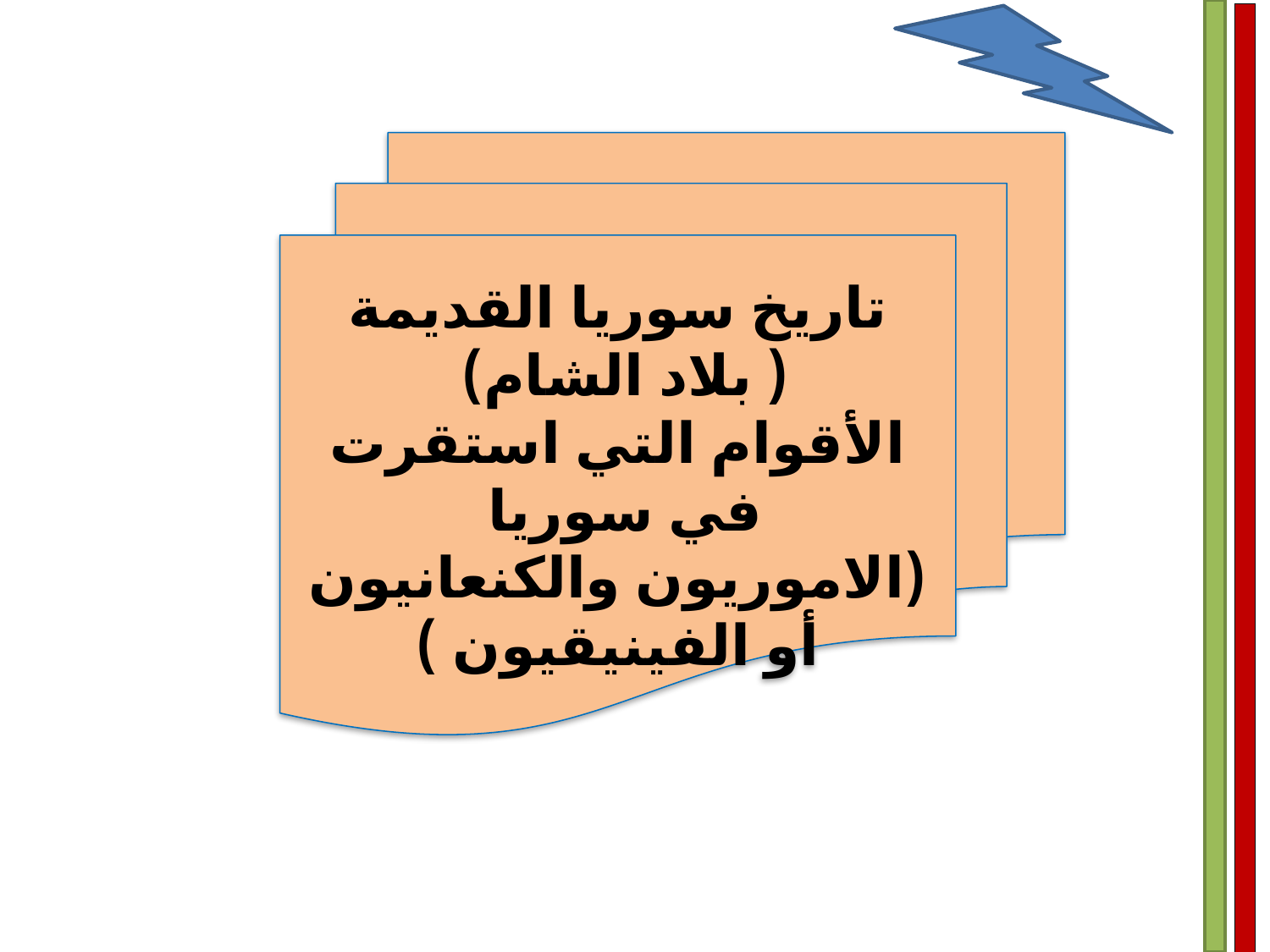

تاريخ سوريا القديمة ( بلاد الشام)
الأقوام التي استقرت في سوريا
(الاموريون والكنعانيون أو الفينيقيون )

#